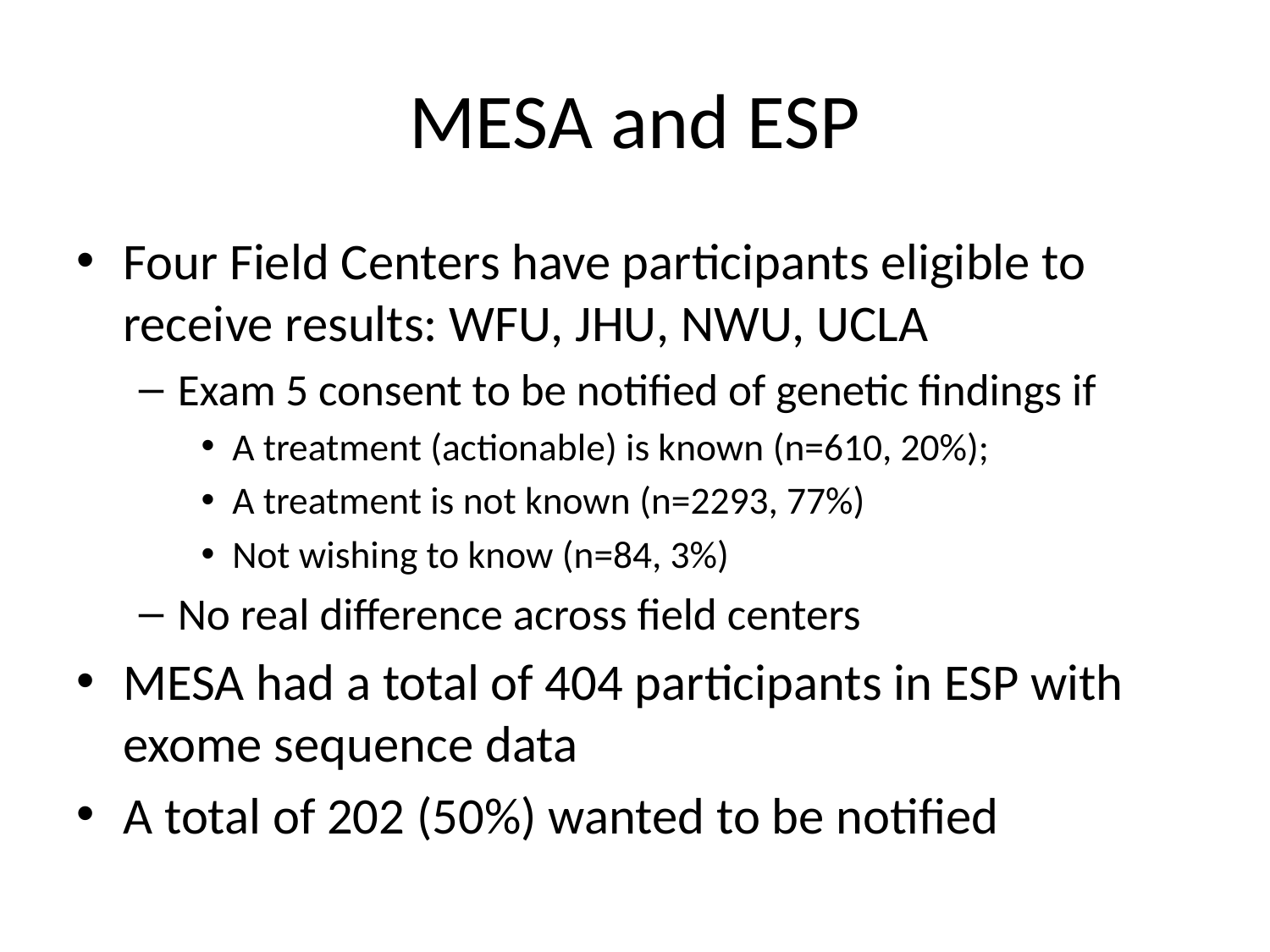

# MESA and ESP
Four Field Centers have participants eligible to receive results: WFU, JHU, NWU, UCLA
Exam 5 consent to be notified of genetic findings if
A treatment (actionable) is known (n=610, 20%);
A treatment is not known (n=2293, 77%)
Not wishing to know (n=84, 3%)
No real difference across field centers
MESA had a total of 404 participants in ESP with exome sequence data
A total of 202 (50%) wanted to be notified